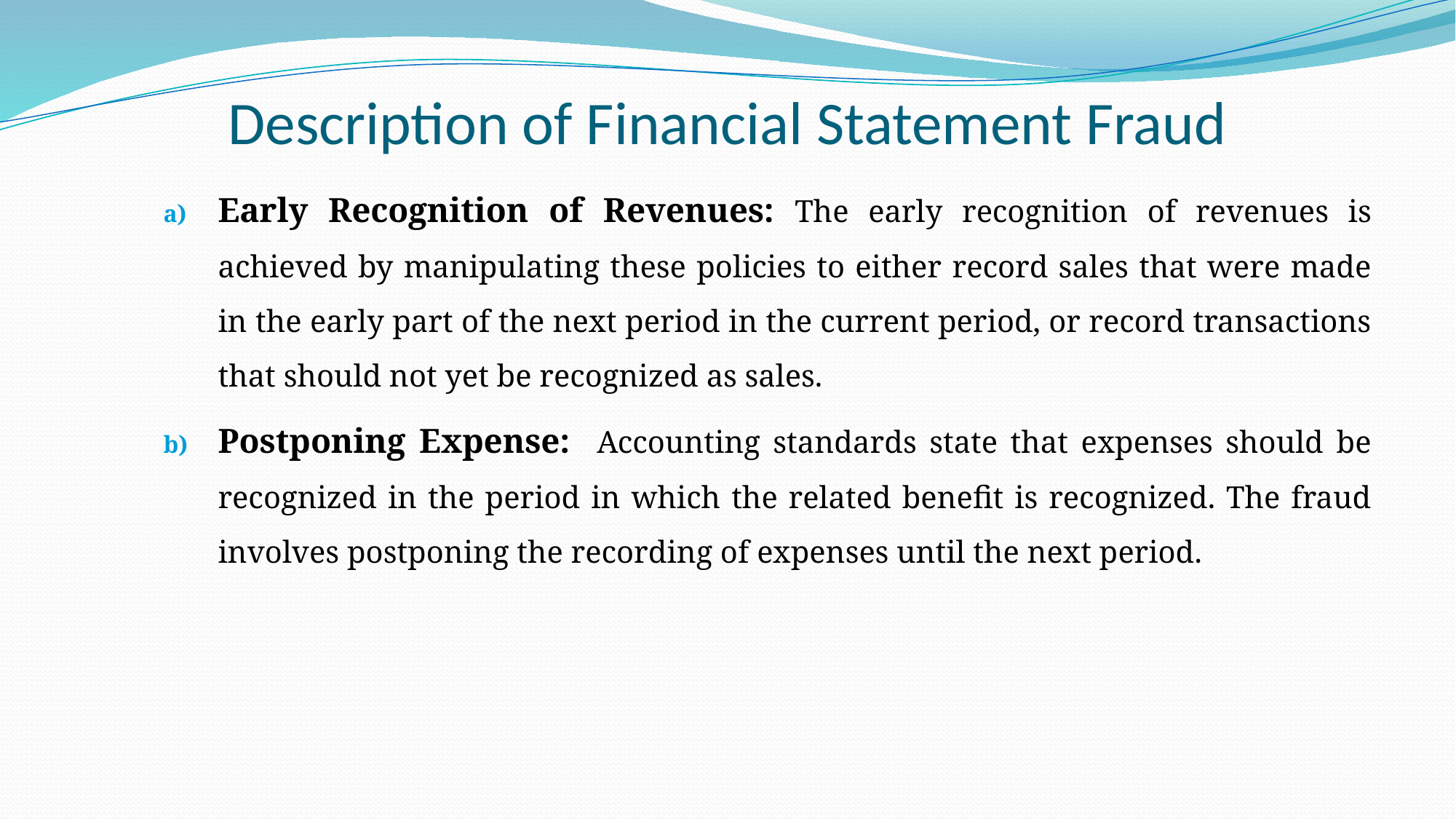

# Description of Financial Statement Fraud
Early Recognition of Revenues: The early recognition of revenues is achieved by manipulating these policies to either record sales that were made in the early part of the next period in the current period, or record transactions that should not yet be recognized as sales.
Postponing Expense:  Accounting standards state that expenses should be recognized in the period in which the related benefit is recognized. The fraud involves postponing the recording of expenses until the next period.